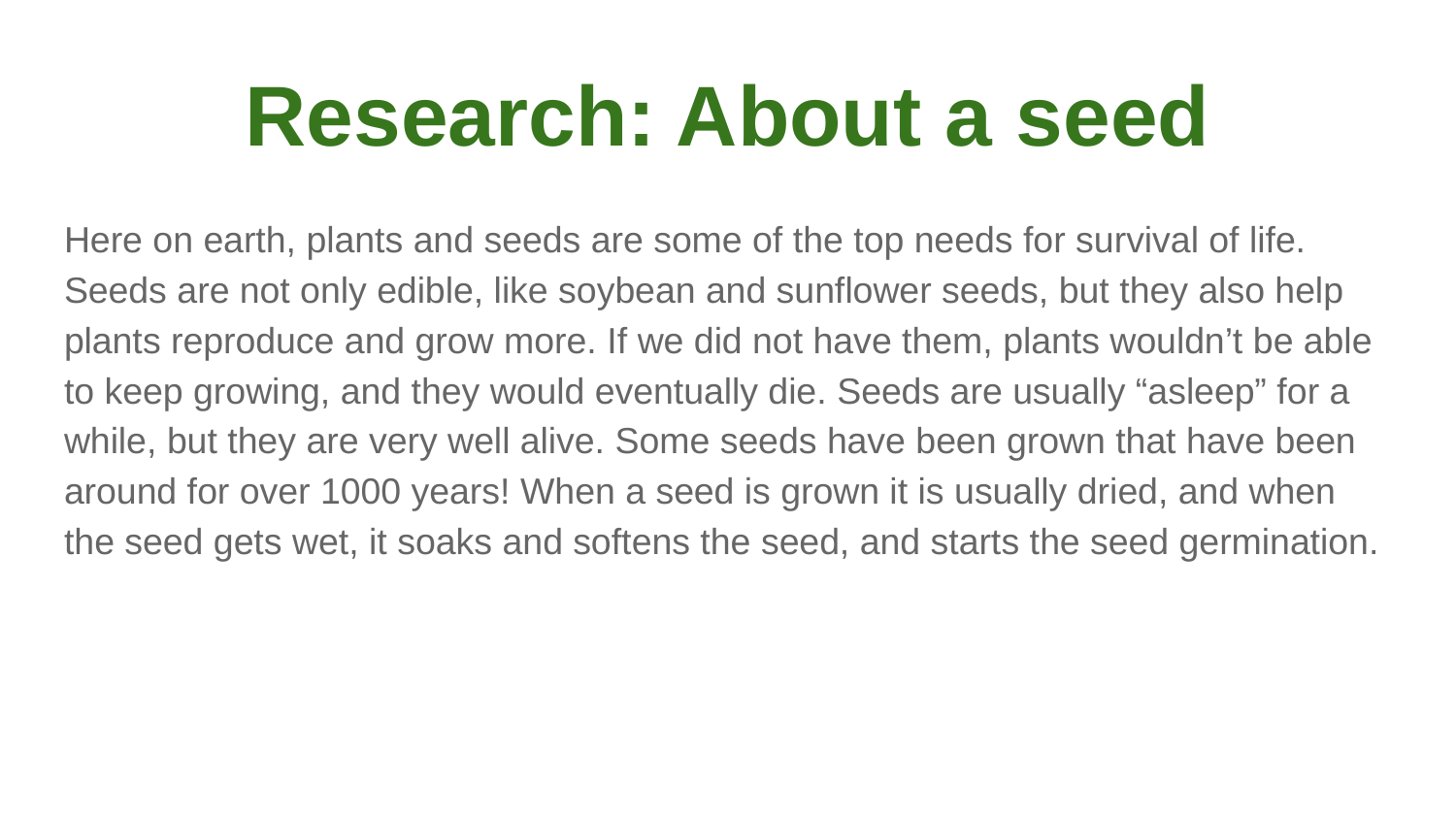

# Research: About a seed
Here on earth, plants and seeds are some of the top needs for survival of life. Seeds are not only edible, like soybean and sunflower seeds, but they also help plants reproduce and grow more. If we did not have them, plants wouldn’t be able to keep growing, and they would eventually die. Seeds are usually “asleep” for a while, but they are very well alive. Some seeds have been grown that have been around for over 1000 years! When a seed is grown it is usually dried, and when the seed gets wet, it soaks and softens the seed, and starts the seed germination.